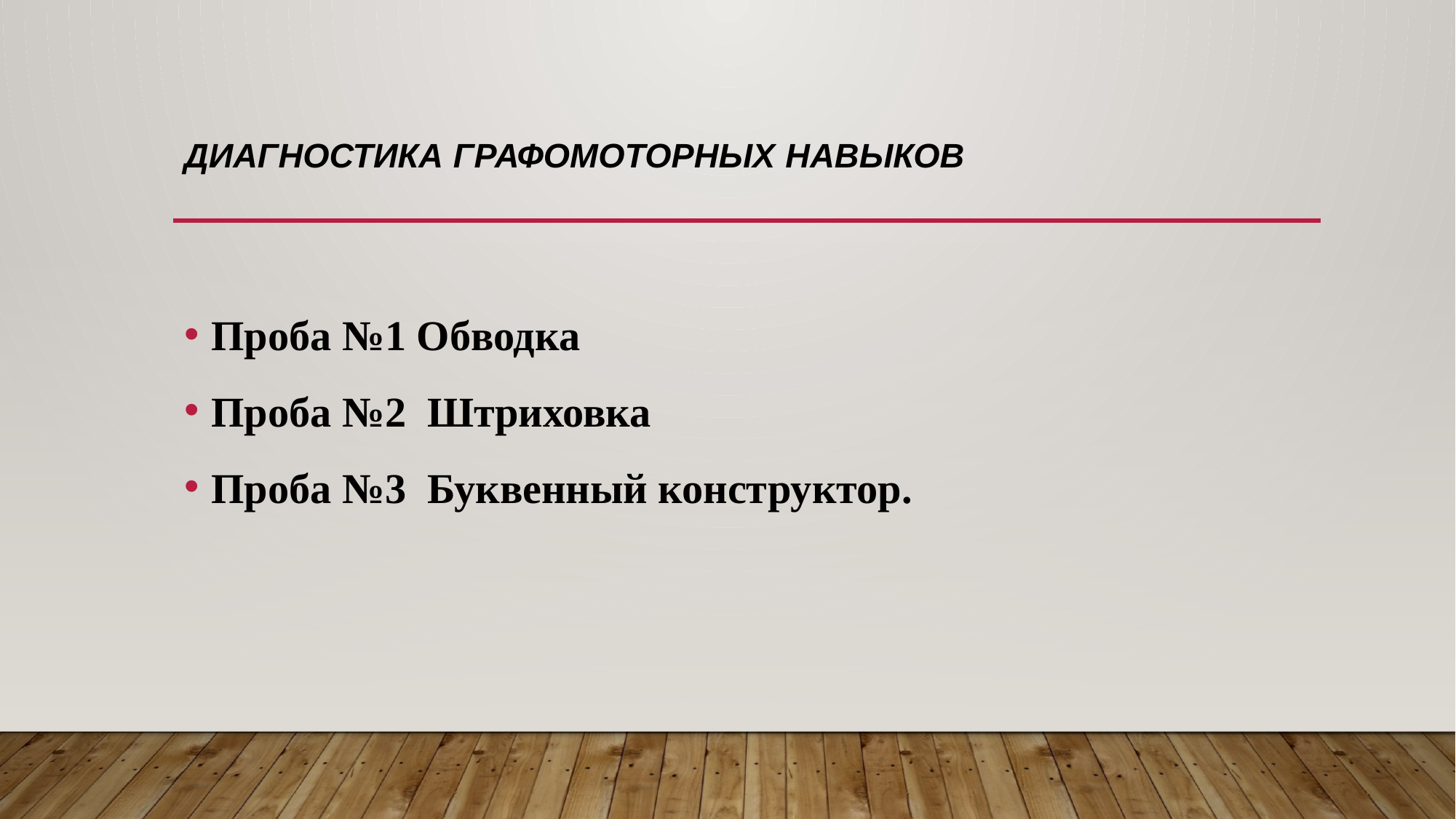

# Диагностика графомоторных навыков

Проба №1 Обводка
Проба №2  Штриховка
Проба №3  Буквенный конструктор.